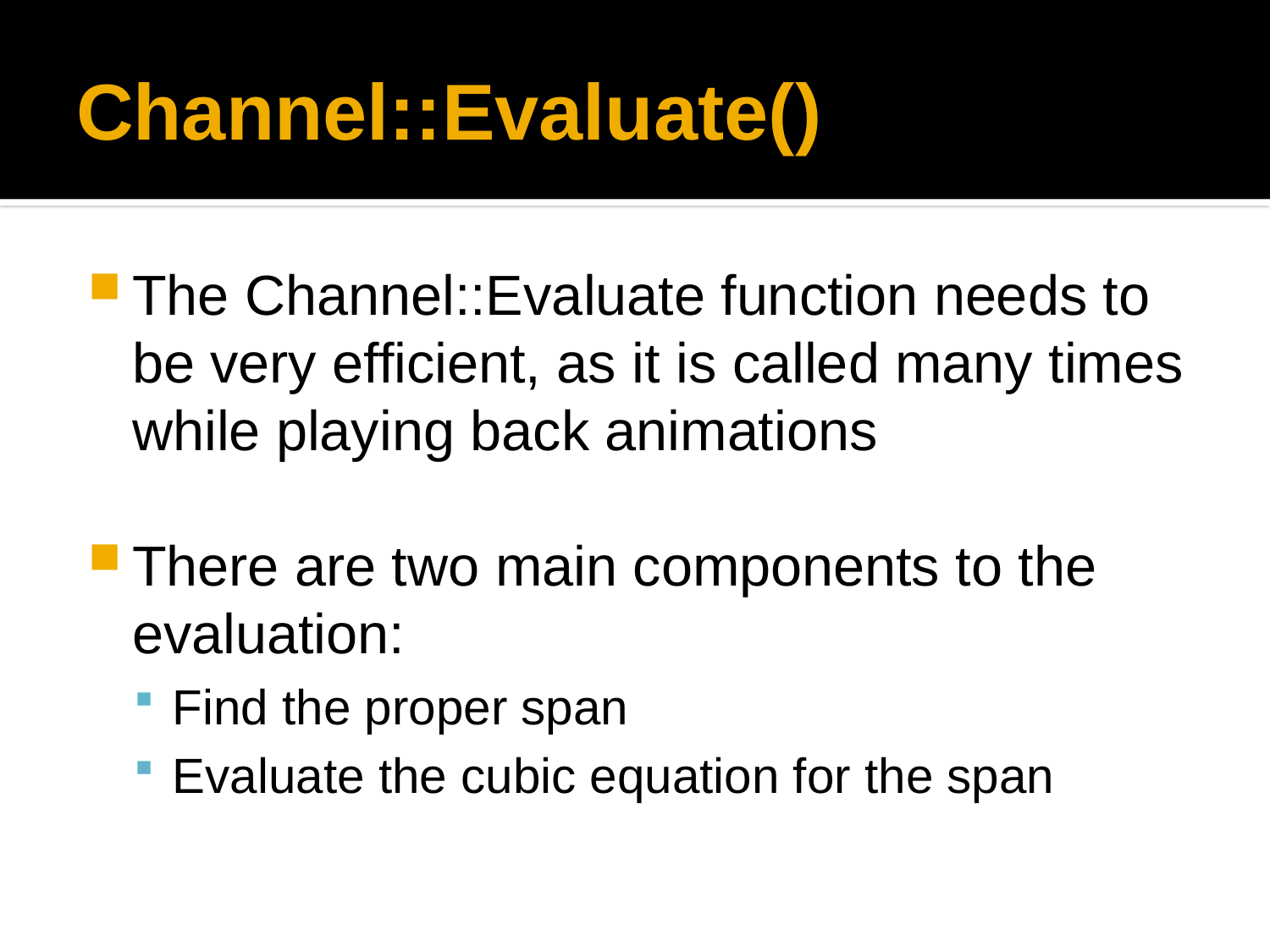

# Channel::Evaluate()
The Channel::Evaluate function needs to be very efficient, as it is called many times while playing back animations

There are two main components to the evaluation:
Find the proper span
Evaluate the cubic equation for the span